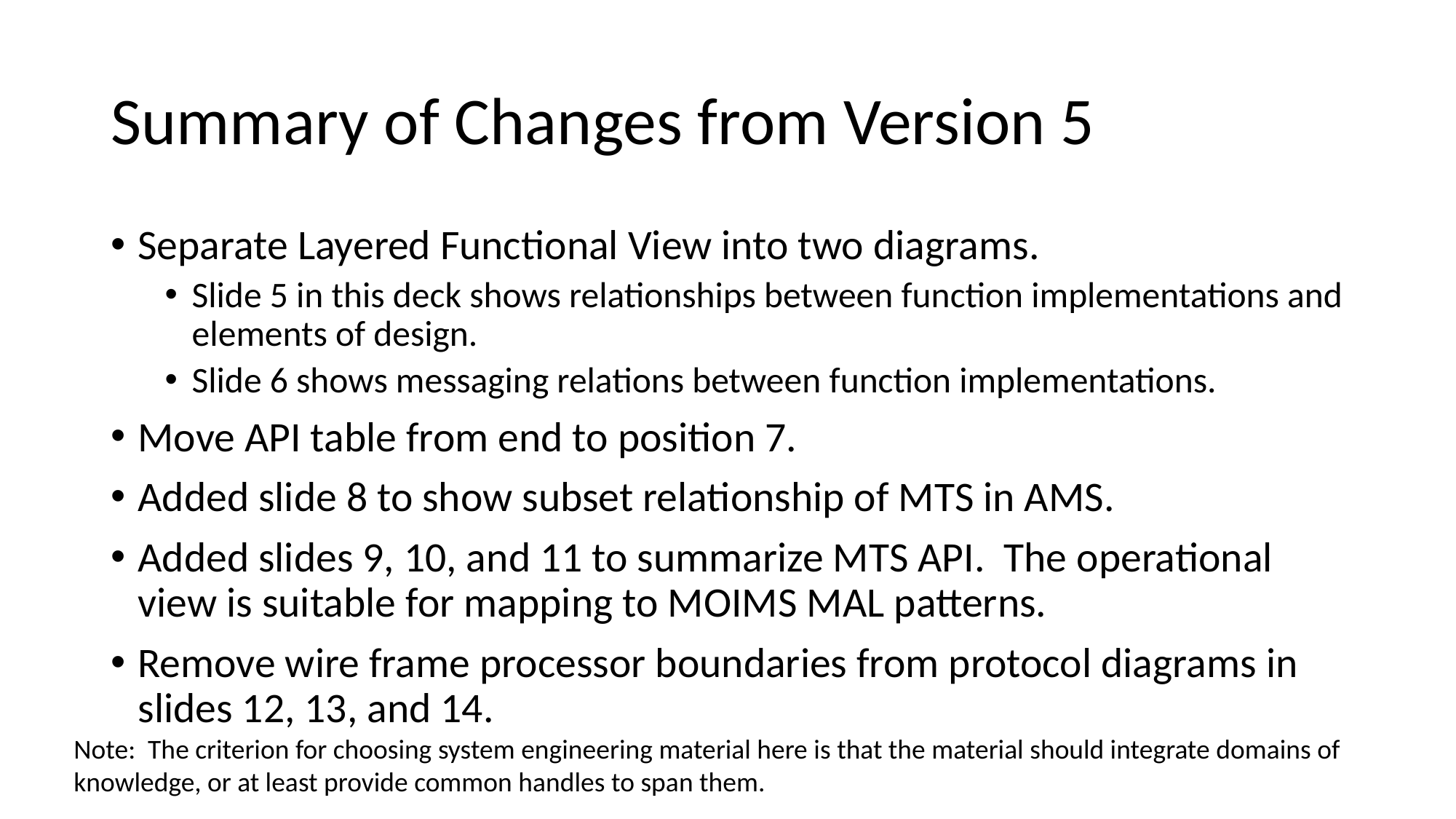

# Summary of Changes from Version 5
Separate Layered Functional View into two diagrams.
Slide 5 in this deck shows relationships between function implementations and elements of design.
Slide 6 shows messaging relations between function implementations.
Move API table from end to position 7.
Added slide 8 to show subset relationship of MTS in AMS.
Added slides 9, 10, and 11 to summarize MTS API.  The operational view is suitable for mapping to MOIMS MAL patterns.
Remove wire frame processor boundaries from protocol diagrams in slides 12, 13, and 14.
Note:  The criterion for choosing system engineering material here is that the material should integrate domains of knowledge, or at least provide common handles to span them.